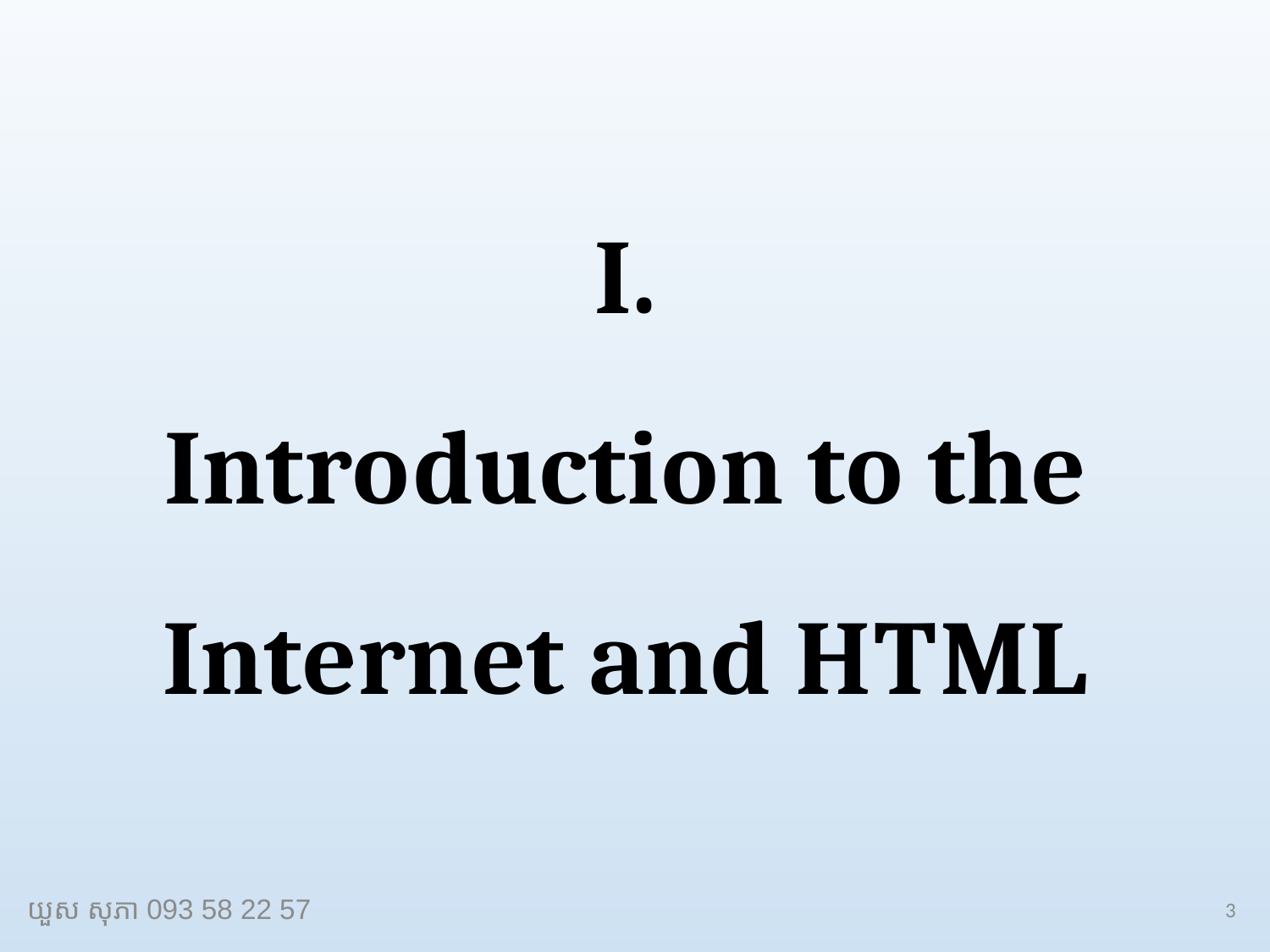

# I. Introduction to the Internet and HTML
យួស សុភា 093 58 22 57
3